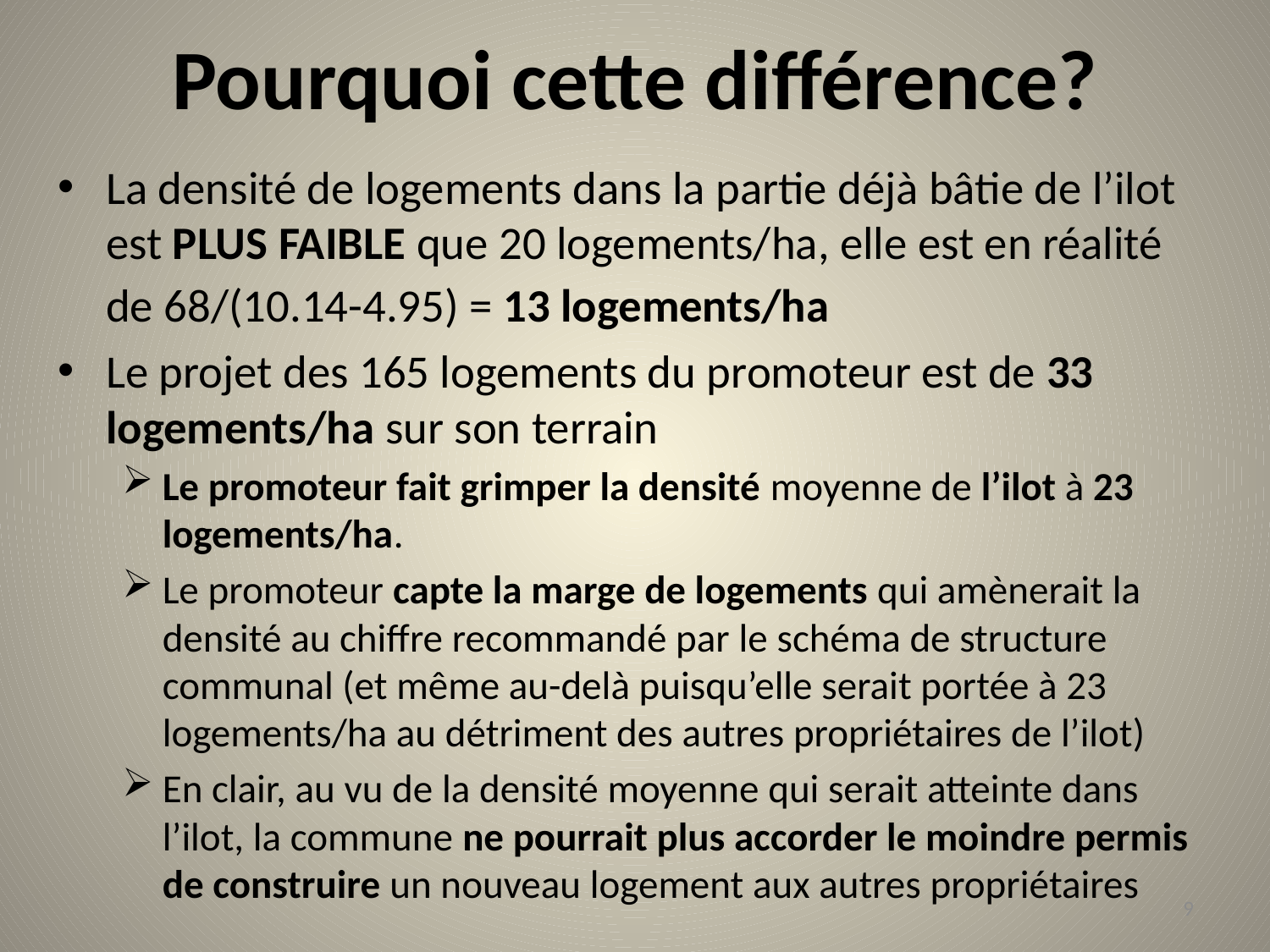

# Pourquoi cette différence?
La densité de logements dans la partie déjà bâtie de l’ilot est PLUS FAIBLE que 20 logements/ha, elle est en réalité de 68/(10.14-4.95) = 13 logements/ha
Le projet des 165 logements du promoteur est de 33 logements/ha sur son terrain
Le promoteur fait grimper la densité moyenne de l’ilot à 23 logements/ha.
Le promoteur capte la marge de logements qui amènerait la densité au chiffre recommandé par le schéma de structure communal (et même au-delà puisqu’elle serait portée à 23 logements/ha au détriment des autres propriétaires de l’ilot)
En clair, au vu de la densité moyenne qui serait atteinte dans l’ilot, la commune ne pourrait plus accorder le moindre permis de construire un nouveau logement aux autres propriétaires

9